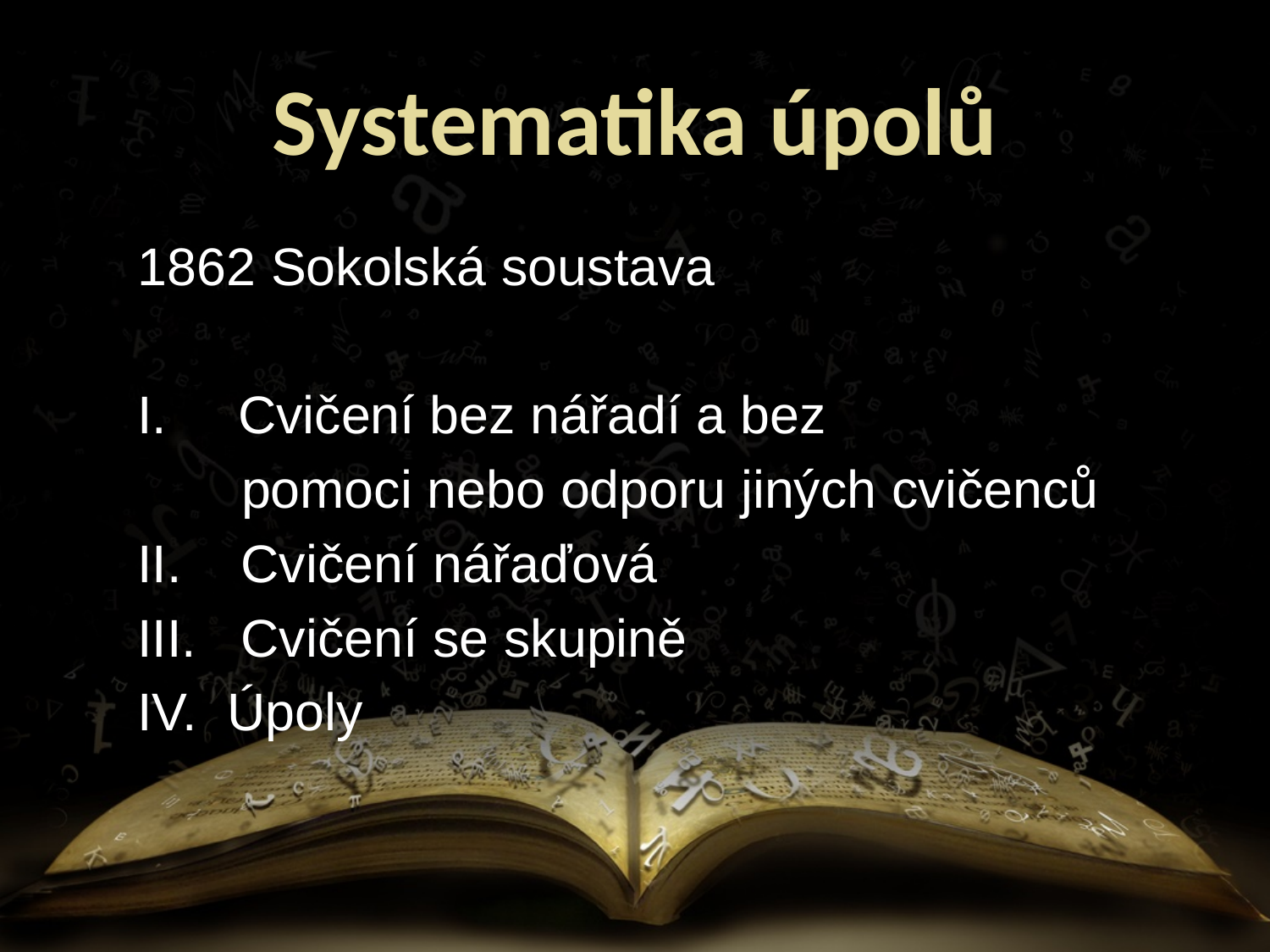

# Systematika úpolů
1862 Sokolská soustava

Cvičení bez nářadí a bez
       pomoci nebo odporu jiných cvičenců
II.    Cvičení nářaďová
III.   Cvičení se skupině
IV.  Úpoly